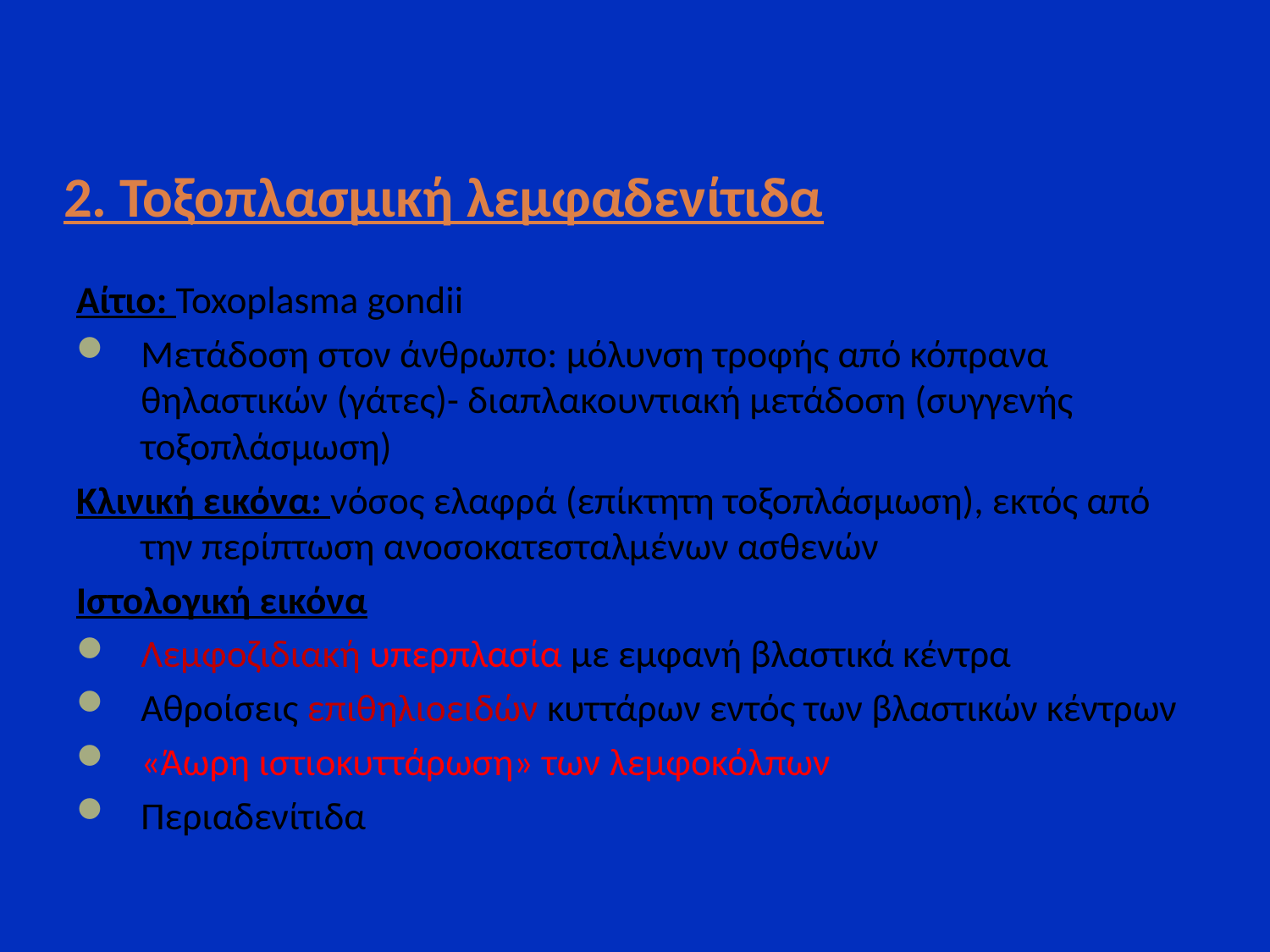

# 2. Τοξοπλασμική λεμφαδενίτιδα
Αίτιο: Toxoplasma gondii
Μετάδοση στον άνθρωπο: μόλυνση τροφής από κόπρανα θηλαστικών (γάτες)- διαπλακουντιακή μετάδοση (συγγενής τοξοπλάσμωση)
Κλινική εικόνα: νόσος ελαφρά (επίκτητη τοξοπλάσμωση), εκτός από την περίπτωση ανοσοκατεσταλμένων ασθενών
Ιστολογική εικόνα
Λεμφοζιδιακή υπερπλασία με εμφανή βλαστικά κέντρα
Αθροίσεις επιθηλιοειδών κυττάρων εντός των βλαστικών κέντρων
«Άωρη ιστιοκυττάρωση» των λεμφοκόλπων
Περιαδενίτιδα